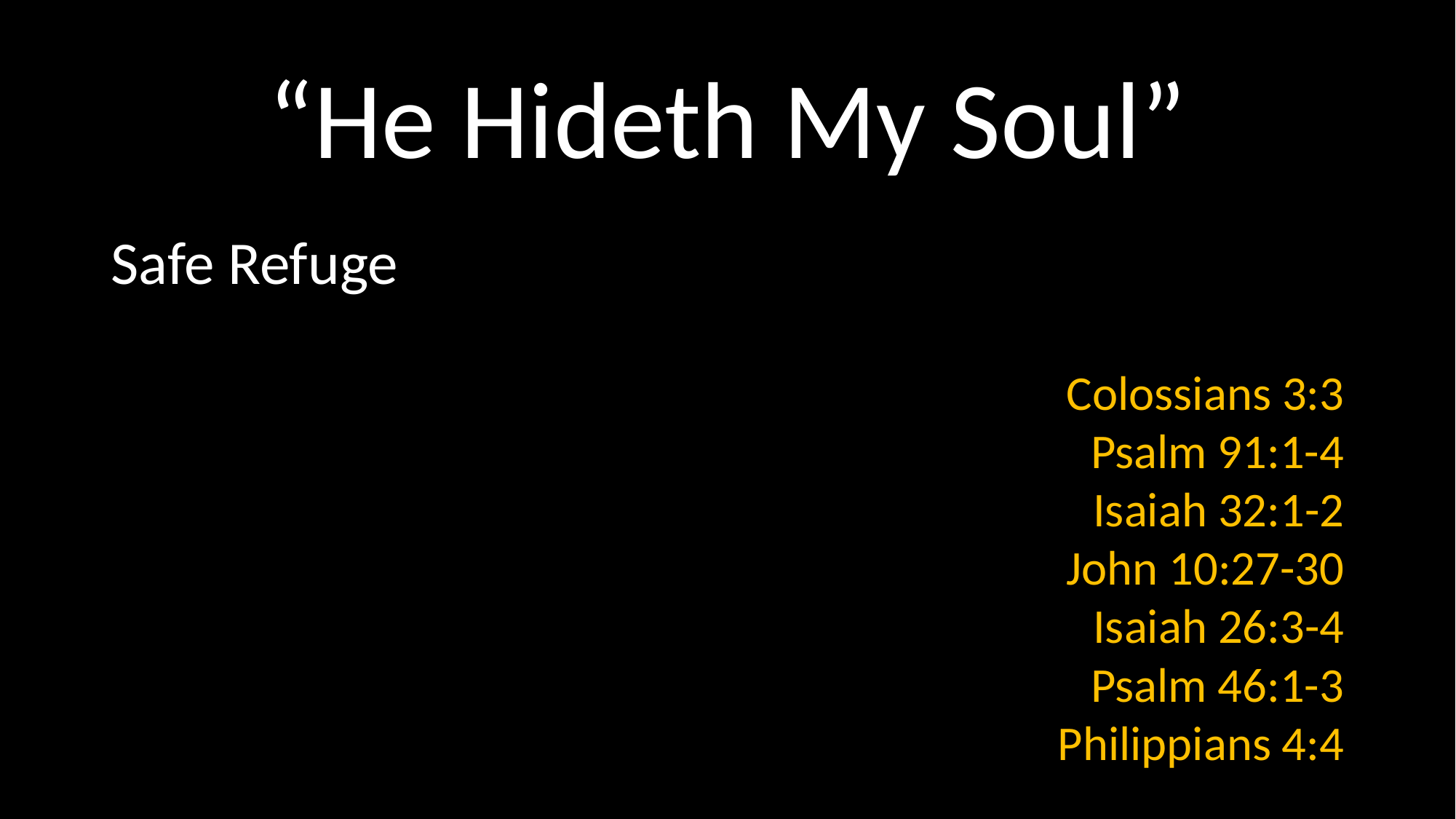

# “He Hideth My Soul”
Safe Refuge
Colossians 3:3
Psalm 91:1-4
Isaiah 32:1-2
John 10:27-30
Isaiah 26:3-4
Psalm 46:1-3
Philippians 4:4